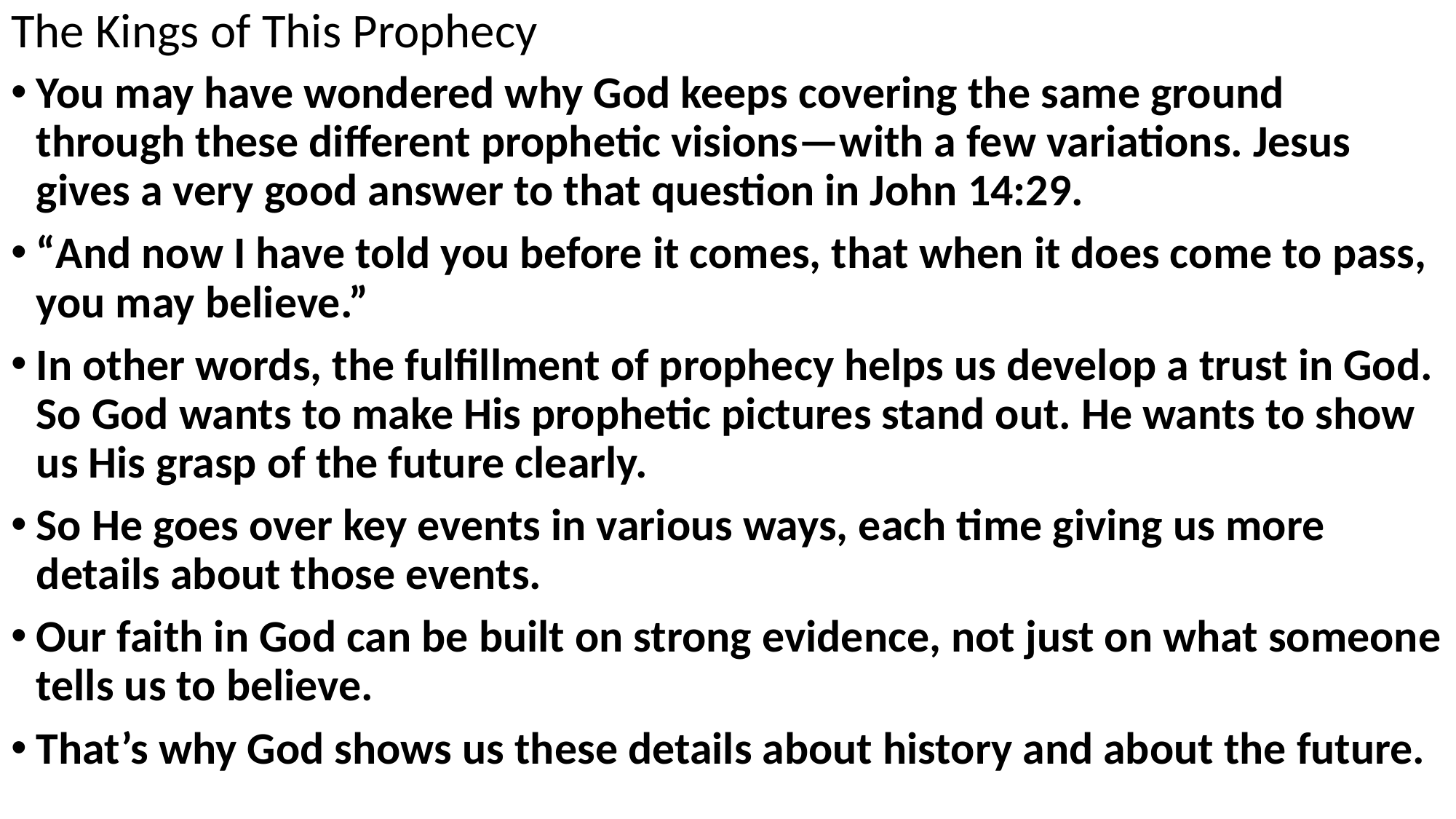

# The Kings of This Prophecy
You may have wondered why God keeps covering the same ground through these different prophetic visions—with a few variations. Jesus gives a very good answer to that question in John 14:29.
“And now I have told you before it comes, that when it does come to pass, you may believe.”
In other words, the fulfillment of prophecy helps us develop a trust in God. So God wants to make His prophetic pictures stand out. He wants to show us His grasp of the future clearly.
So He goes over key events in various ways, each time giving us more details about those events.
Our faith in God can be built on strong evidence, not just on what someone tells us to believe.
That’s why God shows us these details about history and about the future.